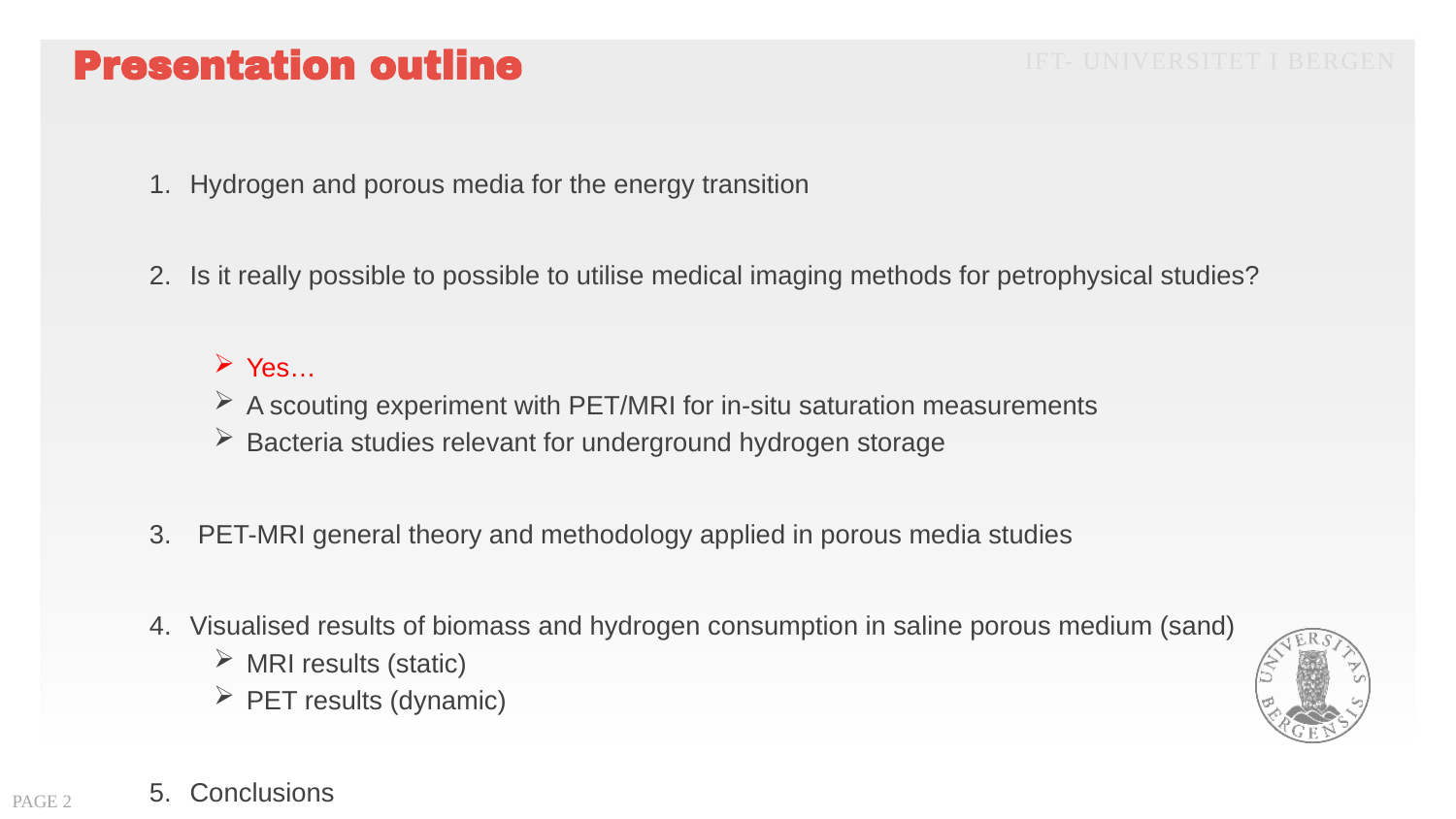

IFT- Universitet I Bergen
# Presentation outline
Hydrogen and porous media for the energy transition

Is it really possible to possible to utilise medical imaging methods for petrophysical studies?

Yes…
A scouting experiment with PET/MRI for in-situ saturation measurements
Bacteria studies relevant for underground hydrogen storage

PET-MRI general theory and methodology applied in porous media studies

Visualised results of biomass and hydrogen consumption in saline porous medium (sand)
MRI results (static)
PET results (dynamic)

Conclusions

Page 2